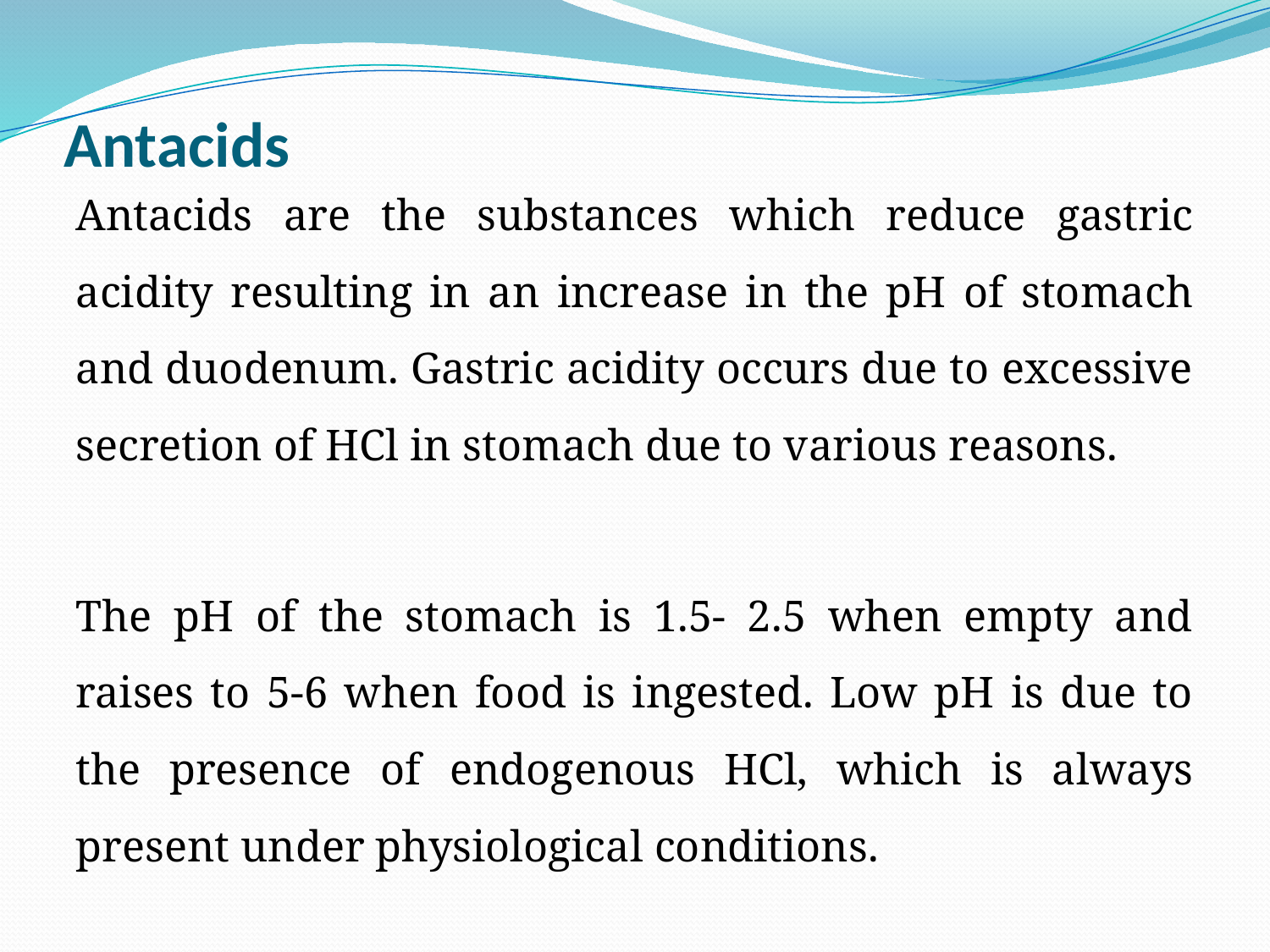

# Antacids
Antacids are the substances which reduce gastric acidity resulting in an increase in the pH of stomach and duodenum. Gastric acidity occurs due to excessive secretion of HCl in stomach due to various reasons.

The pH of the stomach is 1.5- 2.5 when empty and raises to 5-6 when food is ingested. Low pH is due to the presence of endogenous HCl, which is always present under physiological conditions.